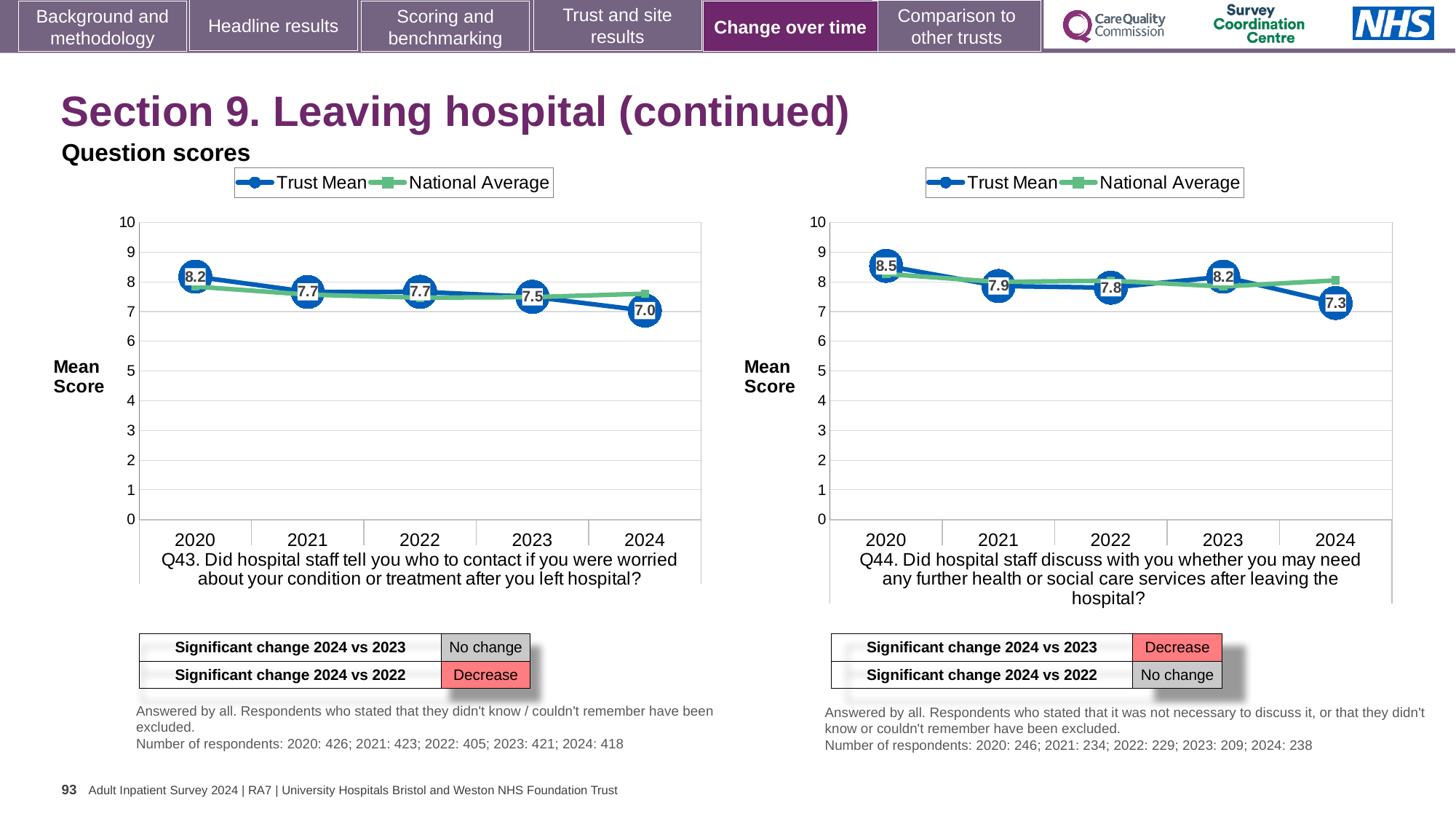

# Section 9. Leaving hospital (continued)
Question scores

### Chart

| Category | Trust Mean | National Average |
|---|---|---|
| 2020 | 8.177977752640594 | 7.842857855755162 |
| 2021 | 7.66364611653785 | 7.571455179806431 |
| 2022 | 7.665976946695302 | 7.468903342799158 |
| 2023 | 7.497836105369323 | 7.486812202116242 |
| 2024 | 7.035249745928342 | 7.603315693906589 |

### Chart

| Category | Trust Mean | National Average |
|---|---|---|
| 2020 | 8.540076921840656 | 8.265810726494152 |
| 2021 | 7.861591358173926 | 7.99907368534647 |
| 2022 | 7.804938760663637 | 8.040056053595018 |
| 2023 | 8.176938595690181 | 7.845326529544409 |
| 2024 | 7.291109627717319 | 8.050597128360762 |
| Significant change 2024 vs 2023 | No change |
| --- | --- |
| Significant change 2024 vs 2022 | Decrease |
| Significant change 2024 vs 2023 | Decrease |
| --- | --- |
| Significant change 2024 vs 2022 | No change |
Answered by all. Respondents who stated that they didn't know / couldn't remember have been excluded.
Number of respondents: 2020: 426; 2021: 423; 2022: 405; 2023: 421; 2024: 418

Answered by all. Respondents who stated that it was not necessary to discuss it, or that they didn't know or couldn't remember have been excluded.
Number of respondents: 2020: 246; 2021: 234; 2022: 229; 2023: 209; 2024: 238
93